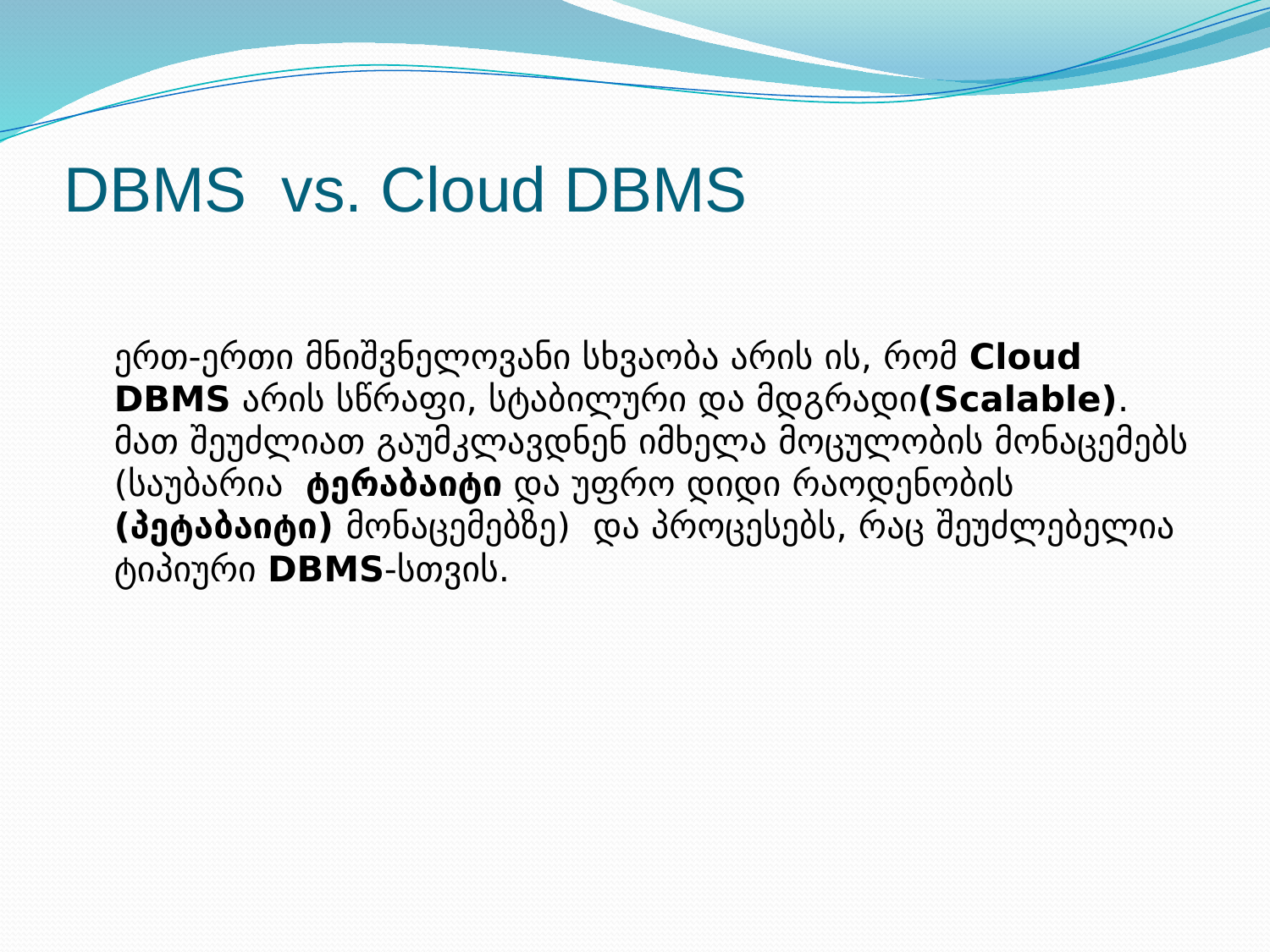

# DBMS  vs. Cloud DBMS
	ერთ-ერთი მნიშვნელოვანი სხვაობა არის ის, რომ Cloud  DBMS არის სწრაფი, სტაბილური და მდგრადი(Scalable).  მათ შეუძლიათ გაუმკლავდნენ იმხელა მოცულობის მონაცემებს (საუბარია  ტერაბაიტი და უფრო დიდი რაოდენობის (პეტაბაიტი) მონაცემებზე)  და პროცესებს, რაც შეუძლებელია ტიპიური DBMS-სთვის.